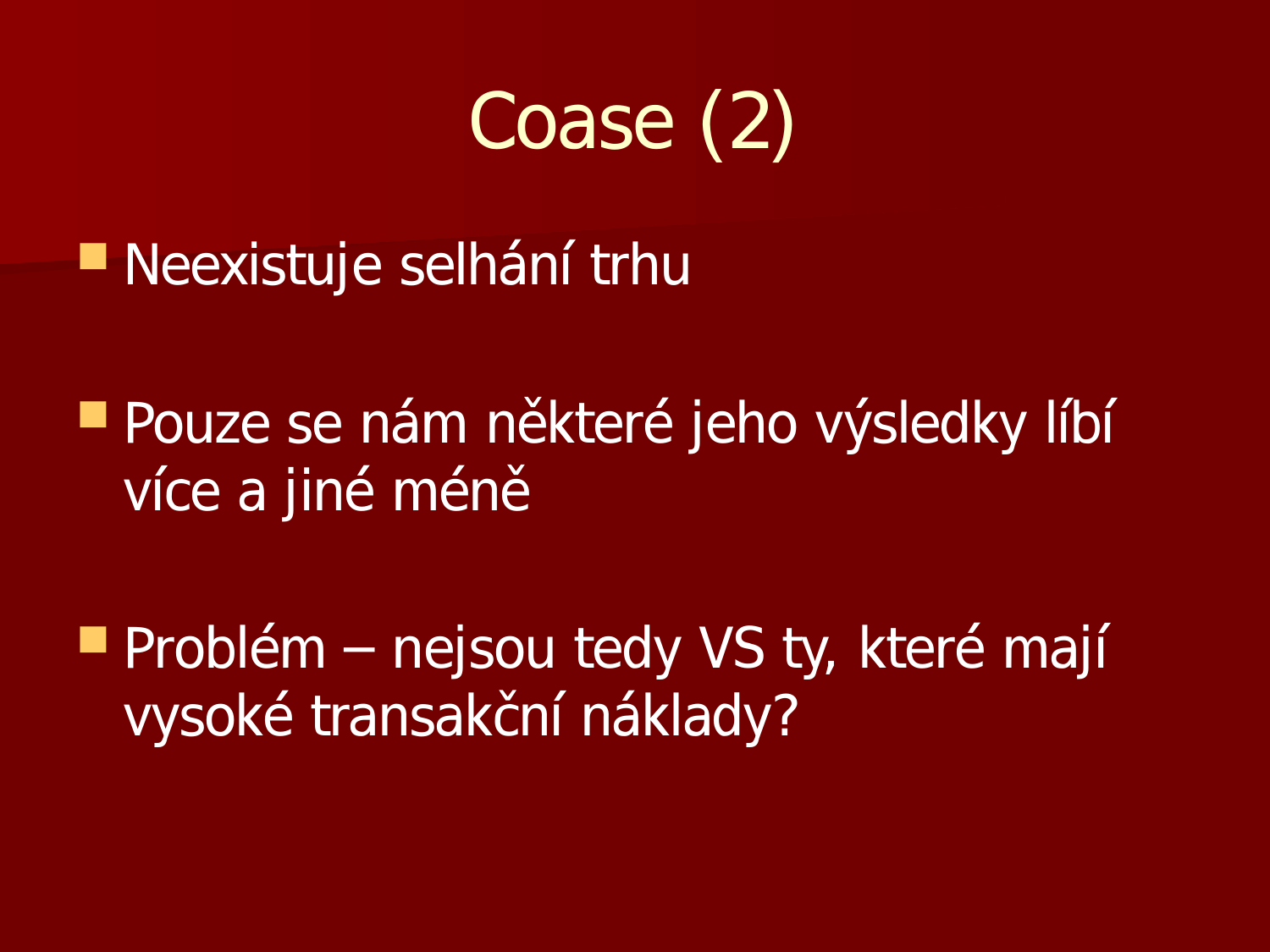

# Coase (2)
Neexistuje selhání trhu

Pouze se nám některé jeho výsledky líbí více a jiné méně

Problém – nejsou tedy VS ty, které mají vysoké transakční náklady?